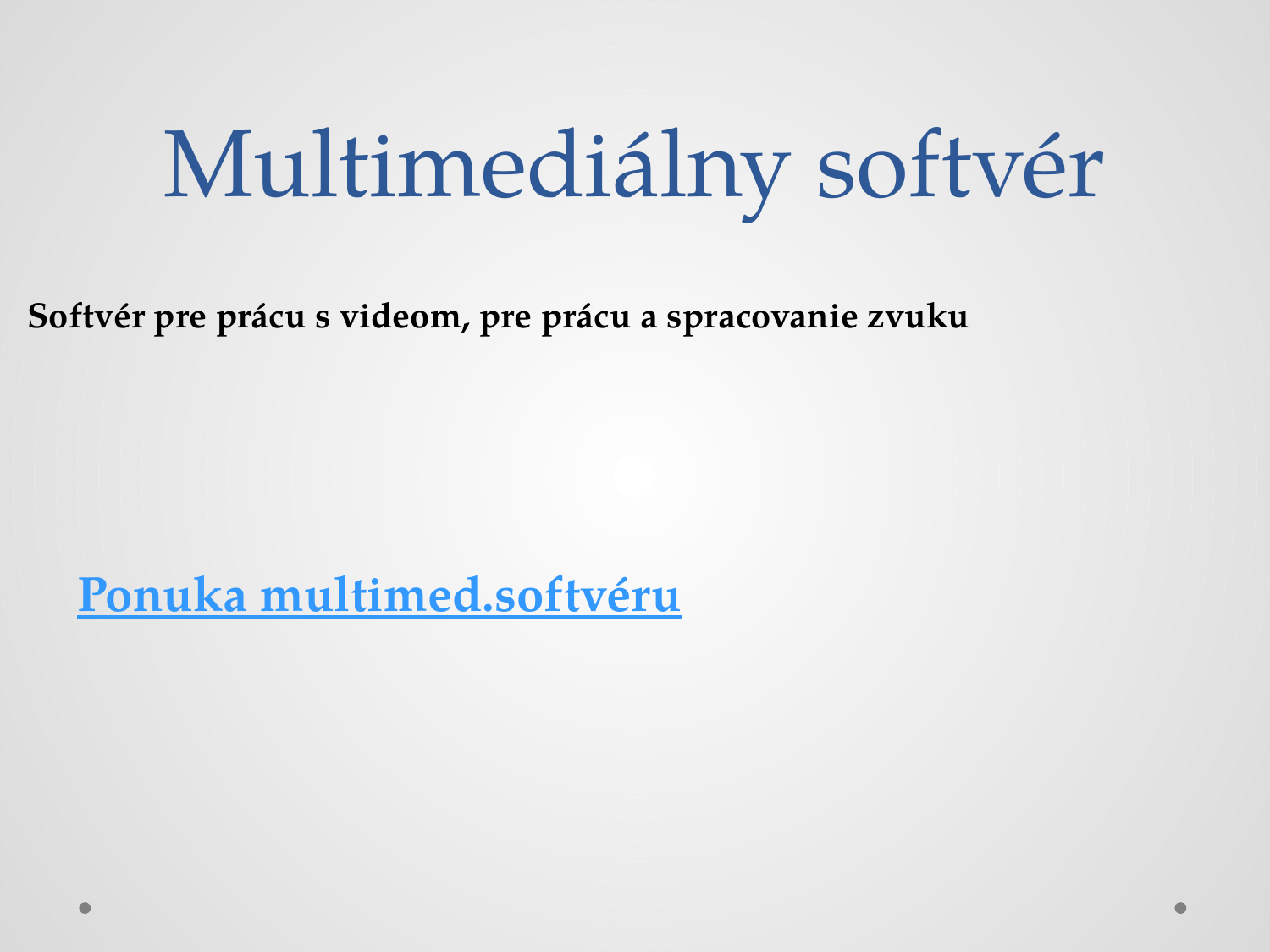

# Multimediálny softvér
Softvér pre prácu s videom, pre prácu a spracovanie zvuku
Ponuka multimed.softvéru